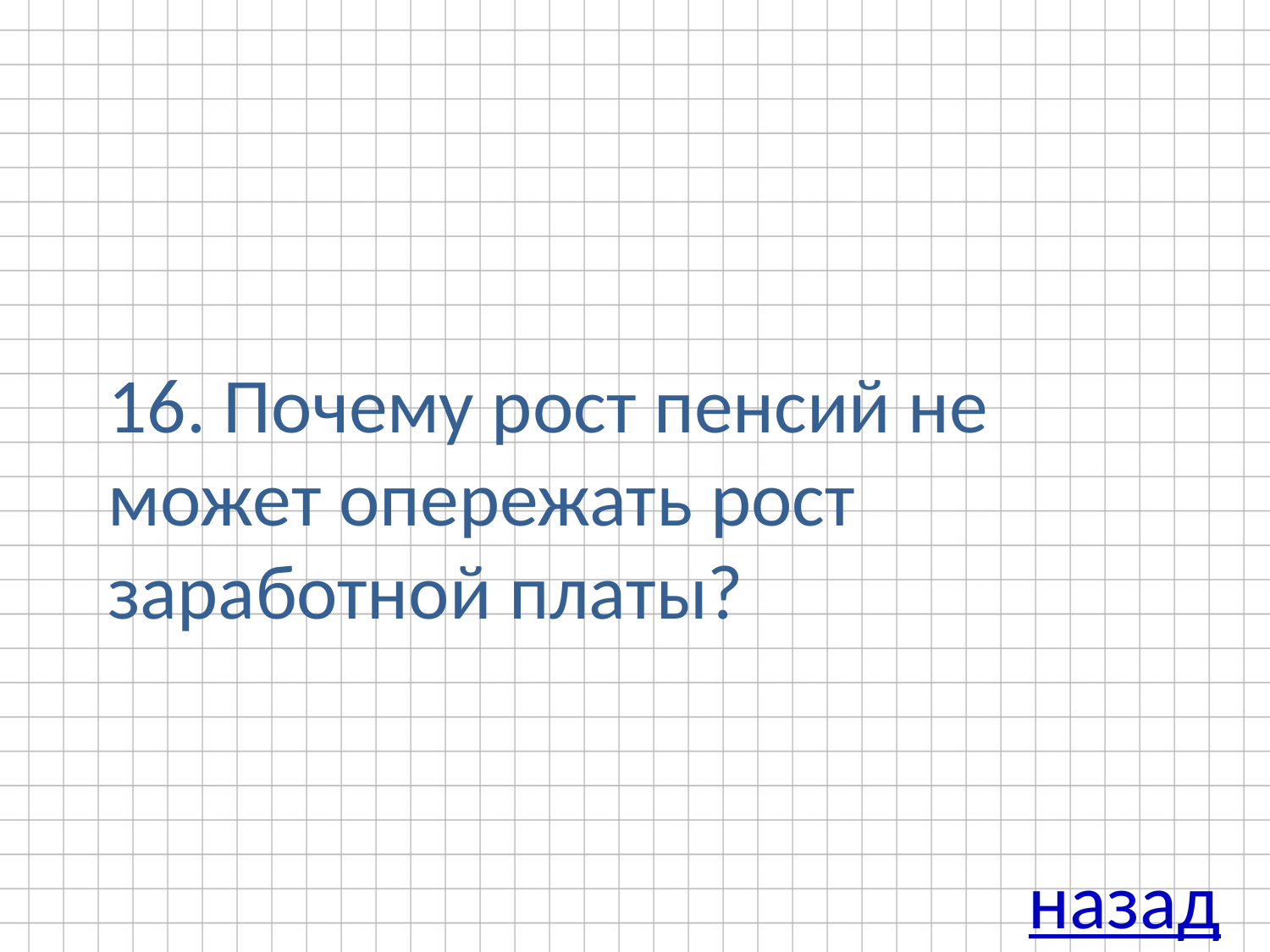

#
16. Почему рост пенсий не может опережать рост заработной платы?
назад